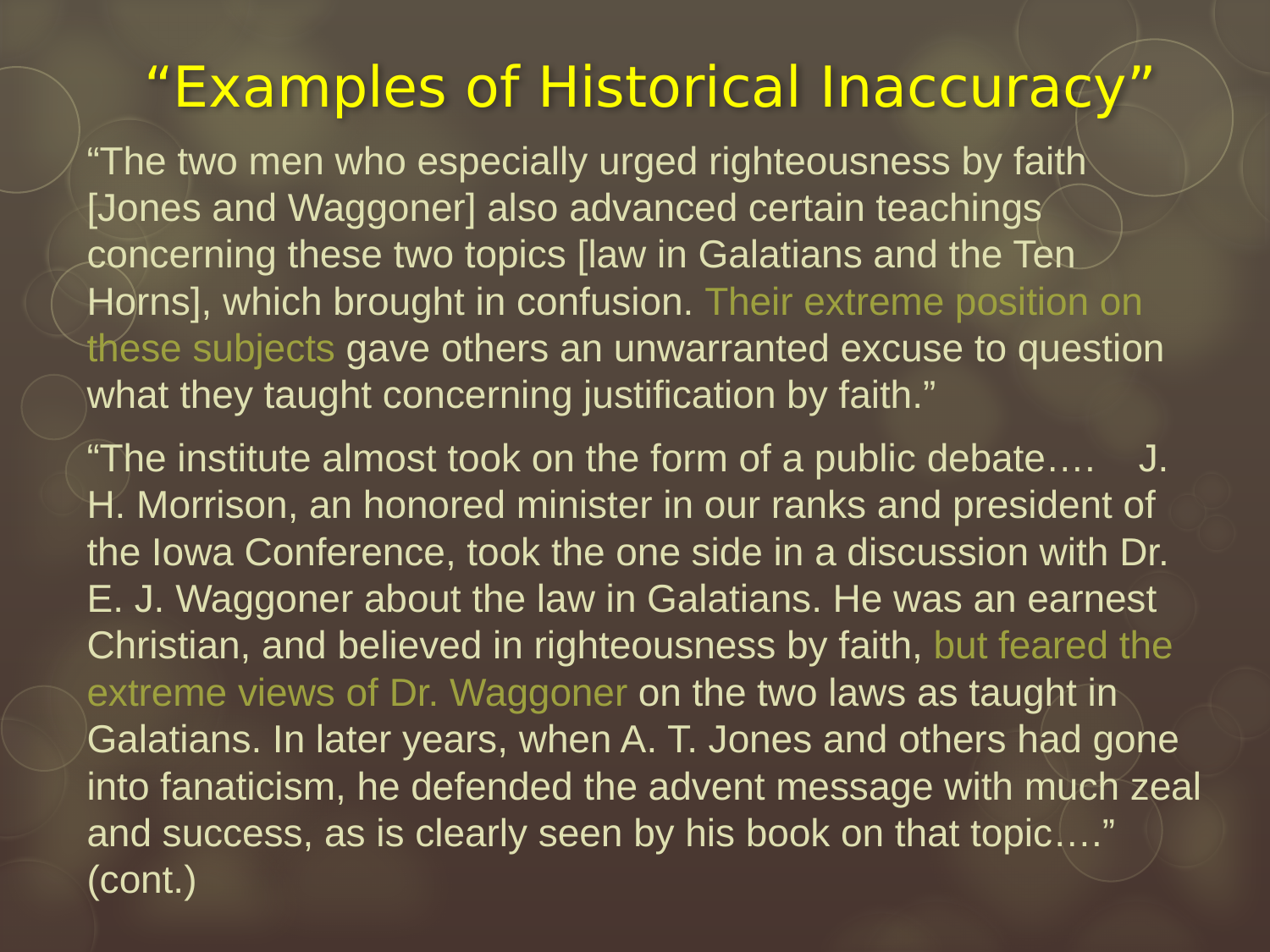

# “Examples of Historical Inaccuracy”
“The two men who especially urged righteousness by faith [Jones and Waggoner] also advanced certain teachings concerning these two topics [law in Galatians and the Ten Horns], which brought in confusion. Their extreme position on these subjects gave others an unwarranted excuse to question what they taught concerning justification by faith.”
“The institute almost took on the form of a public debate….    J. H. Morrison, an honored minister in our ranks and president of the Iowa Conference, took the one side in a discussion with Dr. E. J. Waggoner about the law in Galatians. He was an earnest Christian, and believed in righteousness by faith, but feared the extreme views of Dr. Waggoner on the two laws as taught in Galatians. In later years, when A. T. Jones and others had gone into fanaticism, he defended the advent message with much zeal and success, as is clearly seen by his book on that topic….” (cont.)